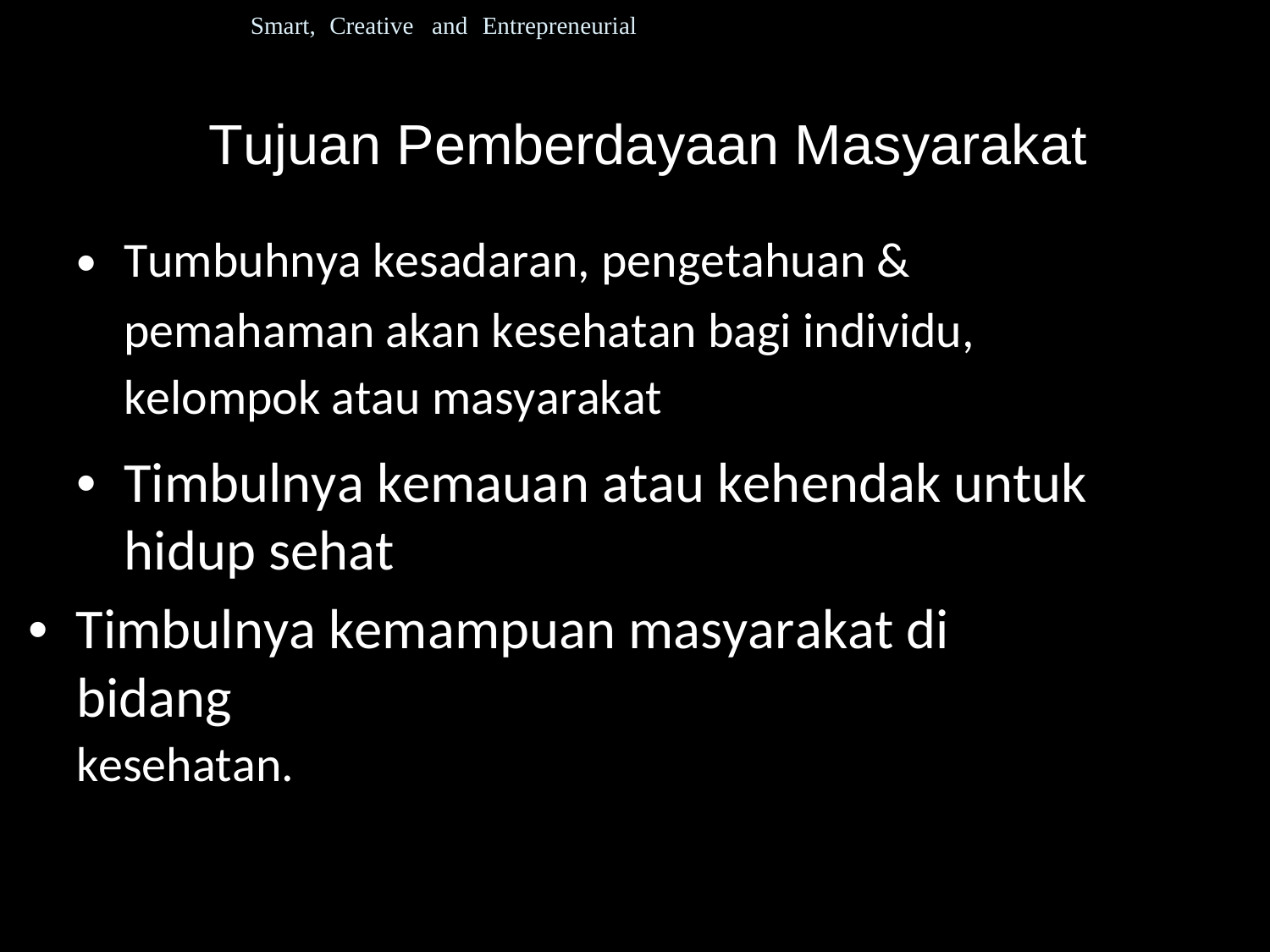

Smart,  Creative  and  Entrepreneurial
Tujuan Pemberdayaan Masyarakat
•
Tumbuhnya kesadaran, pengetahuan &
pemahaman akan kesehatan bagi individu,
kelompok atau masyarakat

•	Timbulnya kemauan atau kehendak untuk hidup sehat
• Timbulnya kemampuan masyarakat di bidang
kesehatan.